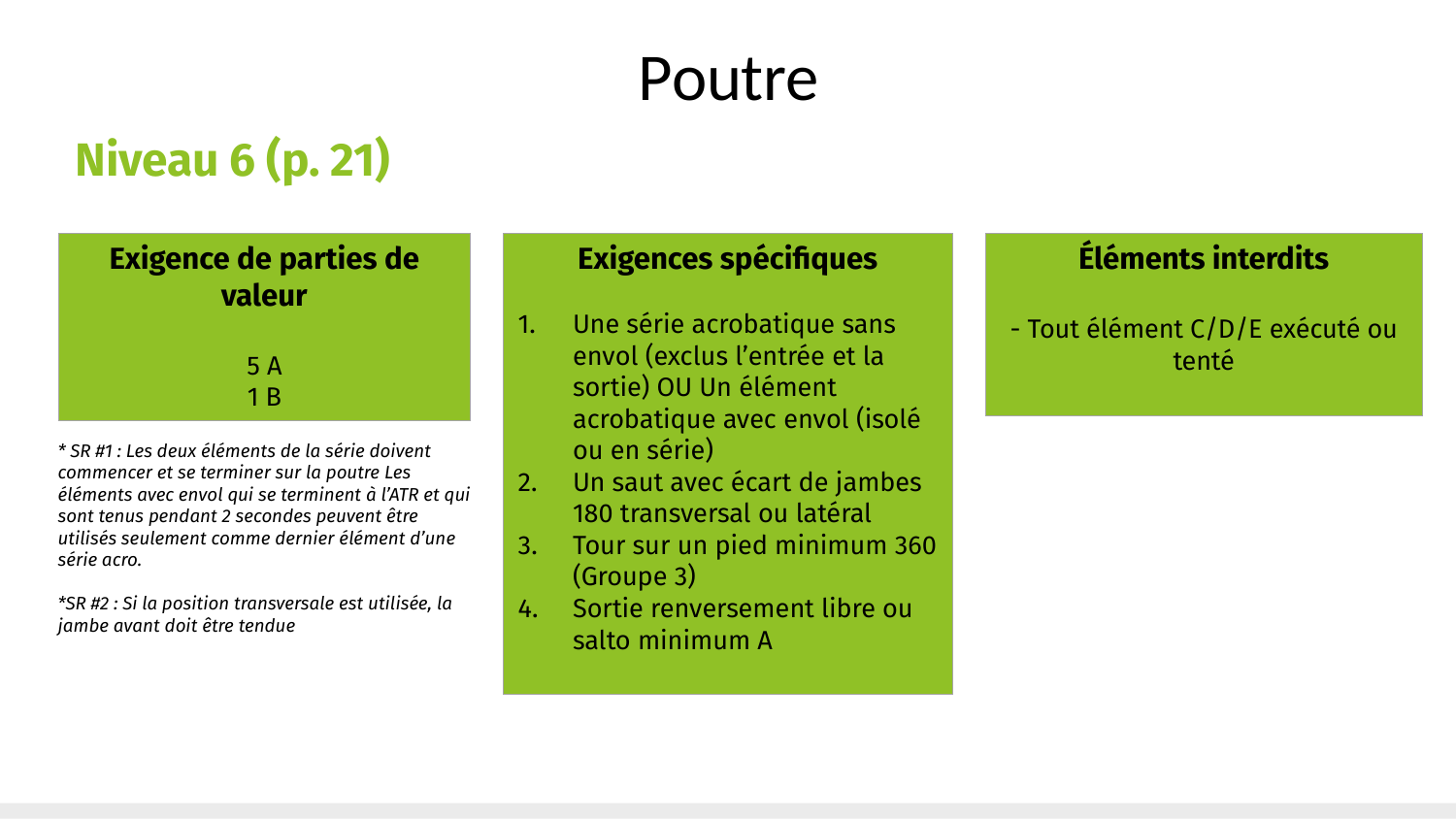

# Poutre
Niveau 6 (p. 21)
| Éléments interdits - Tout élément C/D/E exécuté ou tenté |
| --- |
| Exigence de parties de valeur 5 A 1 B |
| --- |
| Exigences spécifiques Une série acrobatique sans envol (exclus l’entrée et la sortie) OU Un élément acrobatique avec envol (isolé ou en série) Un saut avec écart de jambes 180 transversal ou latéral Tour sur un pied minimum 360 (Groupe 3) Sortie renversement libre ou salto minimum A |
| --- |
* SR #1 : Les deux éléments de la série doivent commencer et se terminer sur la poutre Les éléments avec envol qui se terminent à l’ATR et qui sont tenus pendant 2 secondes peuvent être utilisés seulement comme dernier élément d’une série acro.

*SR #2 : Si la position transversale est utilisée, la jambe avant doit être tendue